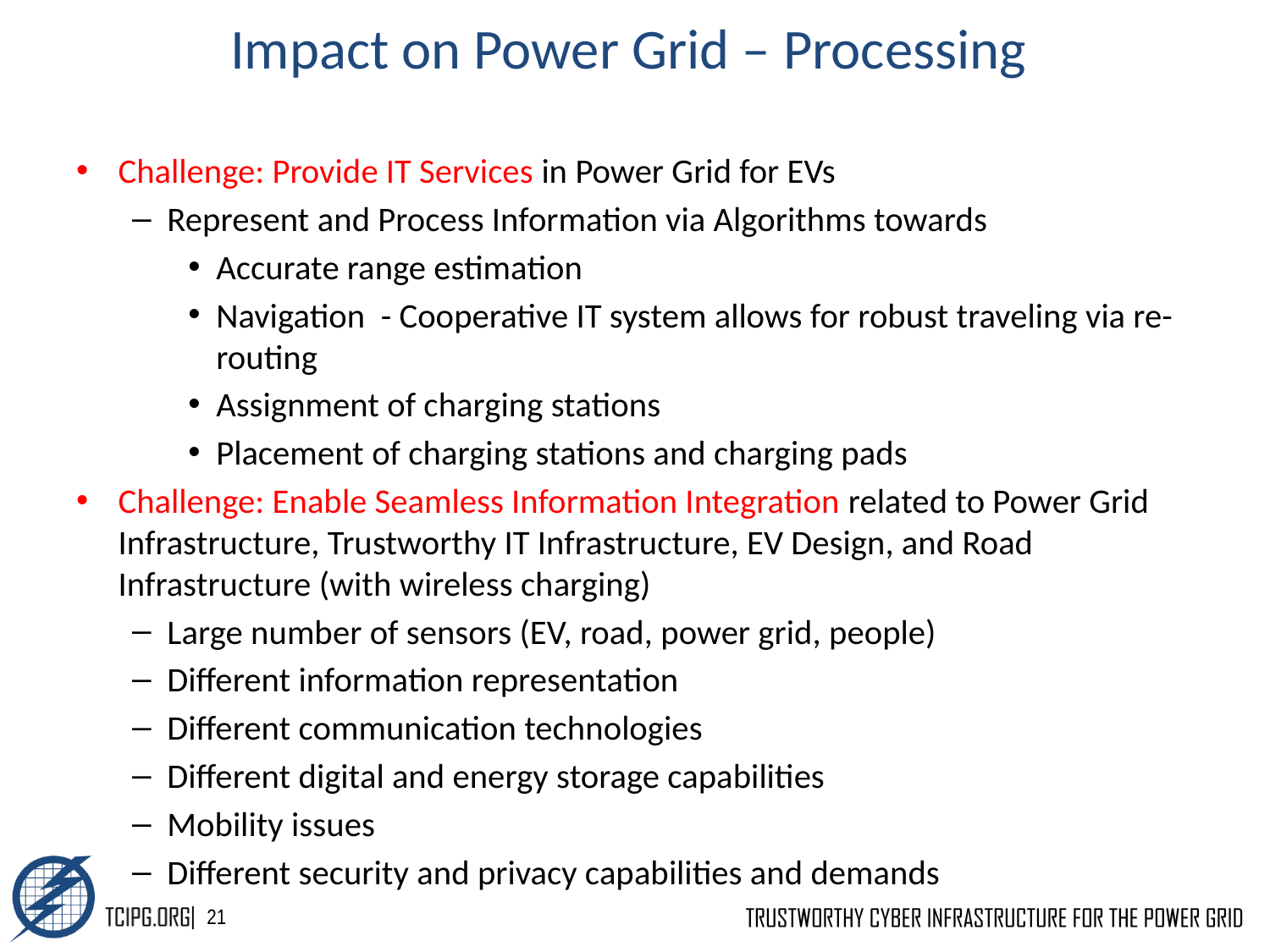

# Impact on Power Grid – Processing
Challenge: Provide IT Services in Power Grid for EVs
Represent and Process Information via Algorithms towards
Accurate range estimation
Navigation  - Cooperative IT system allows for robust traveling via re-routing
Assignment of charging stations
Placement of charging stations and charging pads
Challenge: Enable Seamless Information Integration related to Power Grid Infrastructure, Trustworthy IT Infrastructure, EV Design, and Road Infrastructure (with wireless charging)
Large number of sensors (EV, road, power grid, people)
Different information representation
Different communication technologies
Different digital and energy storage capabilities
Mobility issues
Different security and privacy capabilities and demands